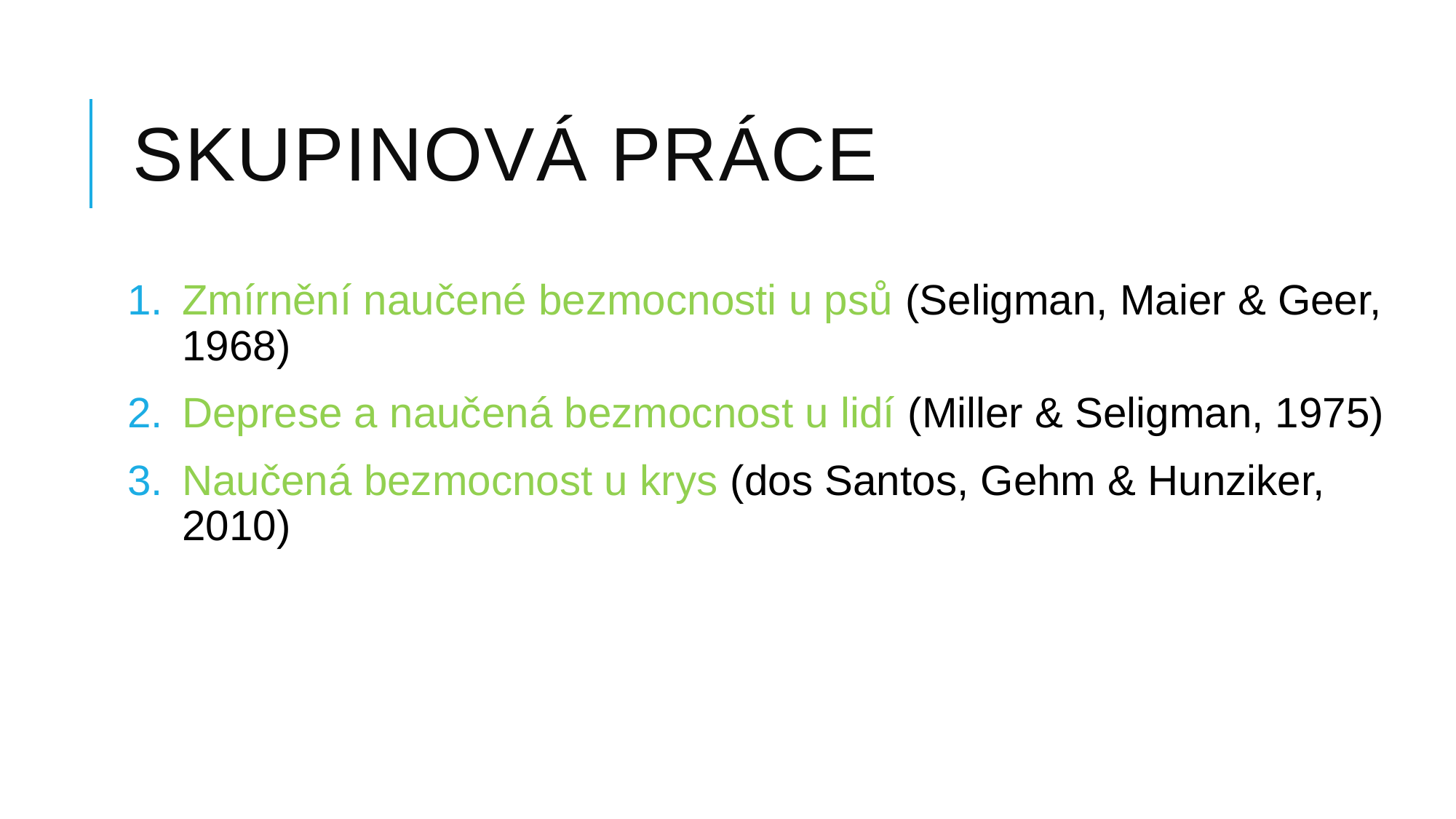

# Skupinová práce
Zmírnění naučené bezmocnosti u psů (Seligman, Maier & Geer, 1968)
Deprese a naučená bezmocnost u lidí (Miller & Seligman, 1975)
Naučená bezmocnost u krys (dos Santos, Gehm & Hunziker, 2010)